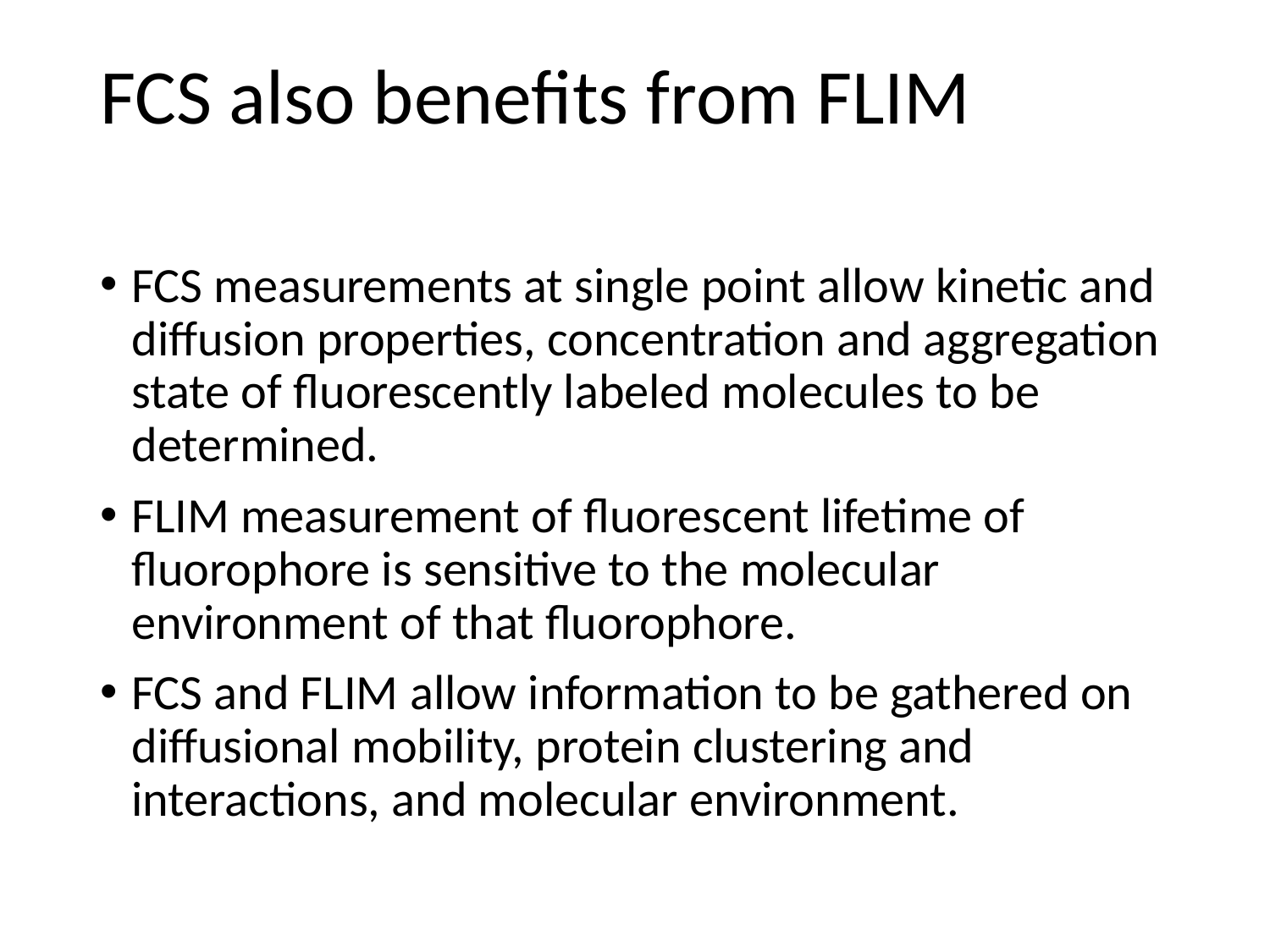

# FCS also benefits from FLIM
FCS measurements at single point allow kinetic and diffusion properties, concentration and aggregation state of fluorescently labeled molecules to be determined.
FLIM measurement of fluorescent lifetime of fluorophore is sensitive to the molecular environment of that fluorophore.
FCS and FLIM allow information to be gathered on diffusional mobility, protein clustering and interactions, and molecular environment.